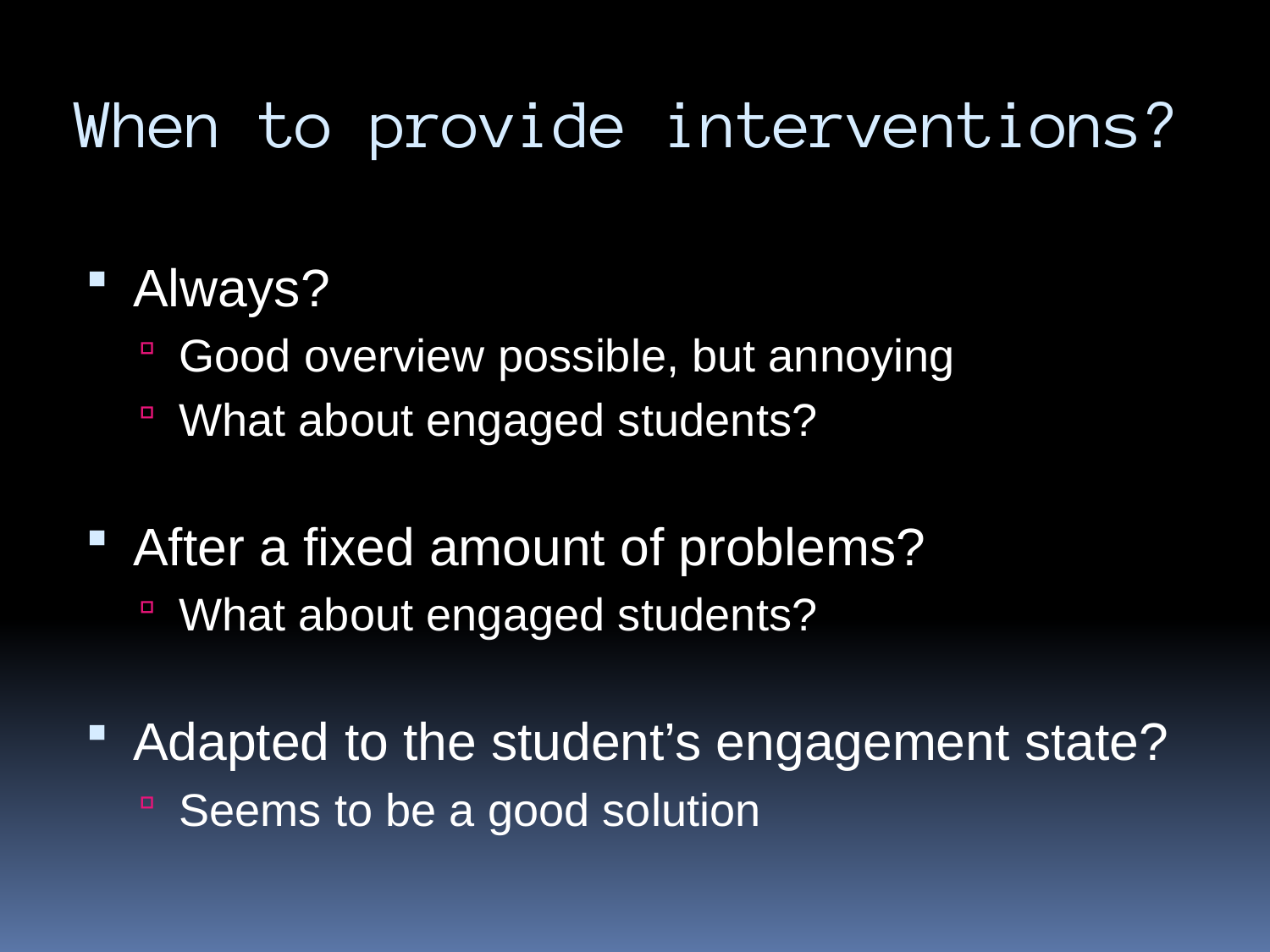

# When to provide interventions?
Always?
Good overview possible, but annoying
What about engaged students?
After a fixed amount of problems?
What about engaged students?
Adapted to the student’s engagement state?
Seems to be a good solution